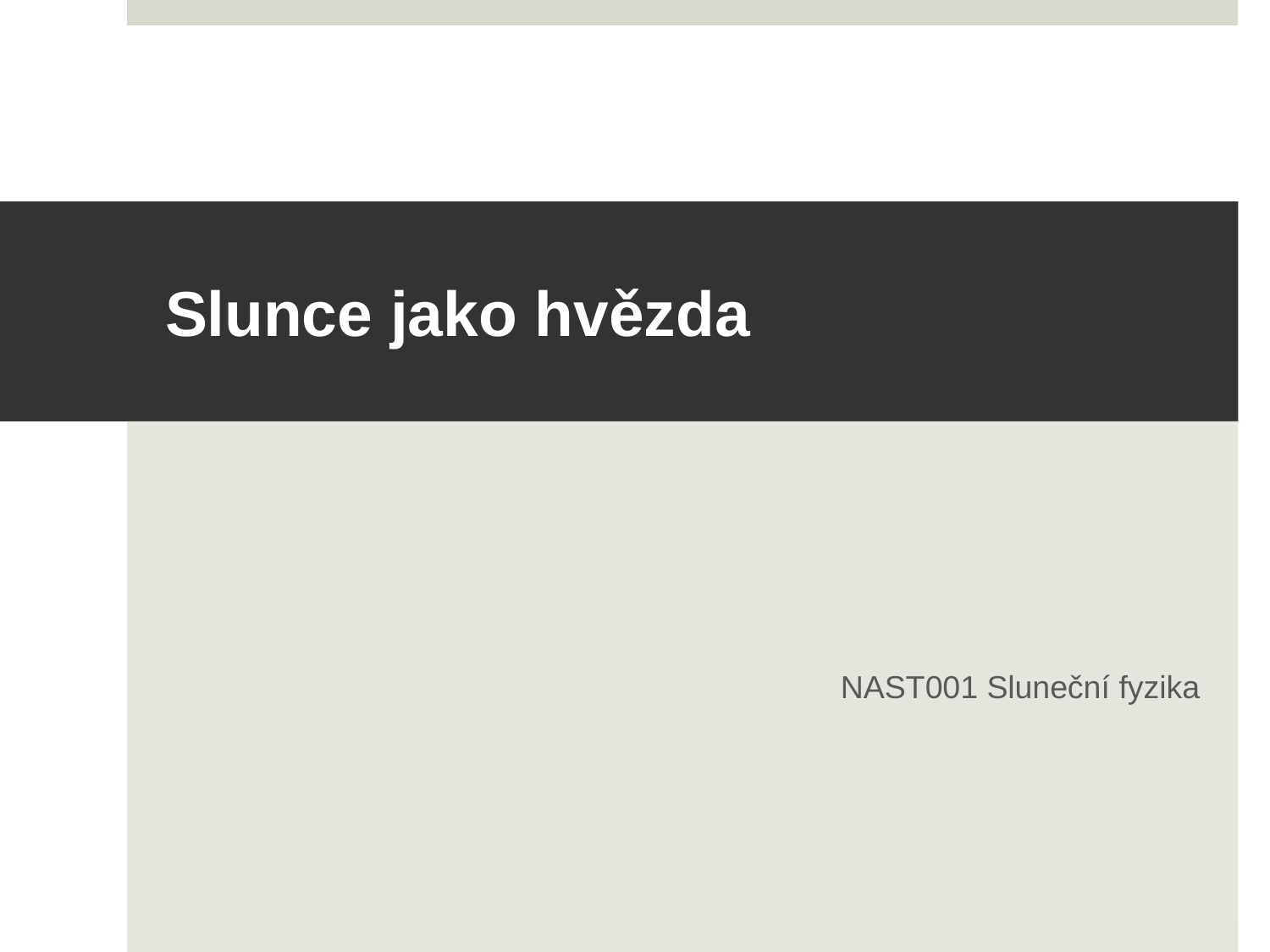

# Slunce jako hvězda

NAST001 Sluneční fyzika